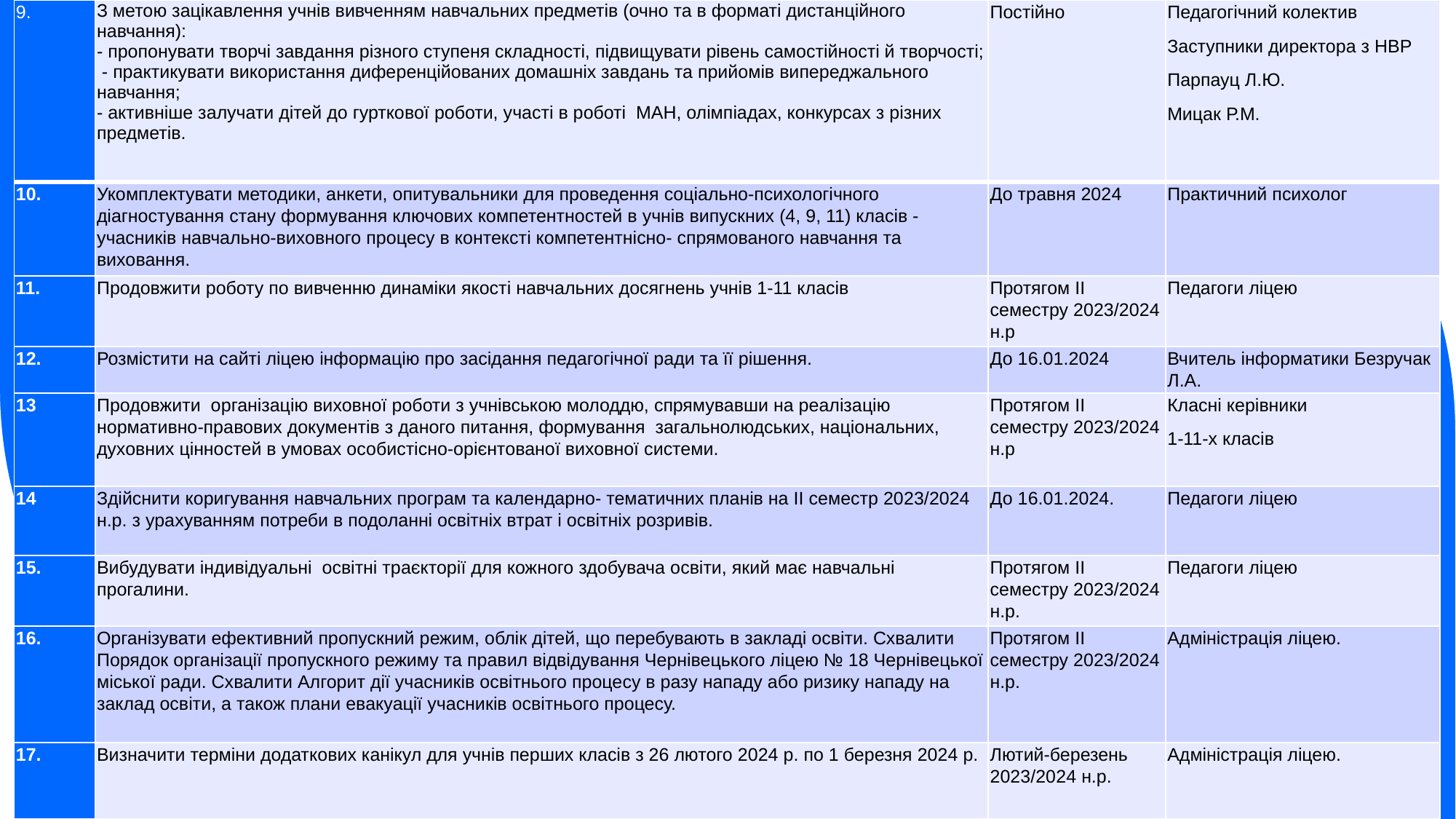

| 9. | З метою зацікавлення учнів вивченням навчальних предметів (очно та в форматі дистанційного навчання): - пропонувати творчі завдання різного ступеня складності, підвищувати рівень самостійності й творчості; - практикувати використання диференційованих домашніх завдань та прийомів випереджального навчання; - активніше залучати дітей до гурткової роботи, участі в роботі МАН, олімпіадах, конкурсах з різних предметів. | Постійно | Педагогічний колектив Заступники директора з НВР Парпауц Л.Ю. Мицак Р.М. |
| --- | --- | --- | --- |
| 10. | Укомплектувати методики, анкети, опитувальники для проведення соціально-психологічного діагностування стану формування ключових компетентностей в учнів випускних (4, 9, 11) класів - учасників навчально-виховного процесу в контексті компетентнісно- спрямованого навчання та виховання. | До травня 2024 | Практичний психолог |
| 11. | Продовжити роботу по вивченню динаміки якості навчальних досягнень учнів 1-11 класів | Протягом II семестру 2023/2024 н.р | Педагоги ліцею |
| 12. | Розмістити на сайті ліцею інформацію про засідання педагогічної ради та її рішення. | До 16.01.2024 | Вчитель інформатики Безручак Л.А. |
| 13 | Продовжити організацію виховної роботи з учнівською молоддю, спрямувавши на реалізацію нормативно-правових документів з даного питання, формування загальнолюдських, національних, духовних цінностей в умовах особистісно-орієнтованої виховної системи. | Протягом II семестру 2023/2024 н.р | Класні керівники 1-11-х класів |
| 14 | Здійснити коригування навчальних програм та календарно- тематичних планів на ІІ семестр 2023/2024 н.р. з урахуванням потреби в подоланні освітніх втрат і освітніх розривів. | До 16.01.2024. | Педагоги ліцею |
| 15. | Вибудувати індивідуальні освітні траєкторії для кожного здобувача освіти, який має навчальні прогалини. | Протягом ІІ семестру 2023/2024 н.р. | Педагоги ліцею |
| 16. | Організувати ефективний пропускний режим, облік дітей, що перебувають в закладі освіти. Схвалити Порядок організації пропускного режиму та правил відвідування Чернівецького ліцею № 18 Чернівецької міської ради. Схвалити Алгорит дії учасників освітнього процесу в разу нападу або ризику нападу на заклад освіти, а також плани евакуації учасників освітнього процесу. | Протягом II семестру 2023/2024 н.р. | Адміністрація ліцею. |
| 17. | Визначити терміни додаткових канікул для учнів перших класів з 26 лютого 2024 р. по 1 березня 2024 р. | Лютий-березень 2023/2024 н.р. | Адміністрація ліцею. |
ЗАГОЛОВОК ПРЕЗЕНТАЦІЇ
40